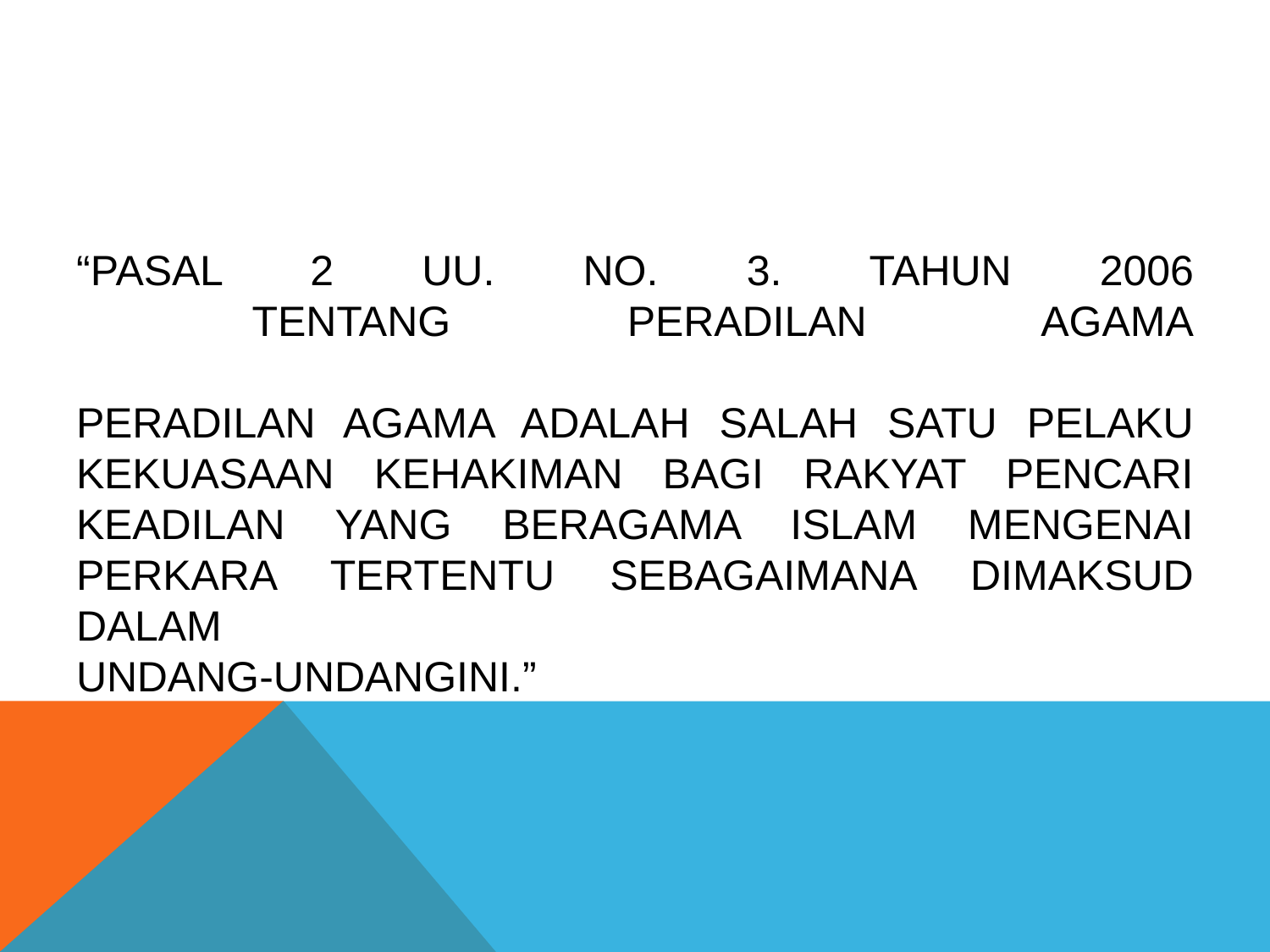

# “Pasal 2 UU. No. 3. Tahun 2006 tentang peradilan agama Peradilan Agama Adalah Salah Satu Pelaku Kekuasaan Kehakiman Bagi Rakyat Pencari Keadilan Yang Beragama Islam Mengenai Perkara Tertentu Sebagaimana Dimaksud Dalam Undang-undangini.”